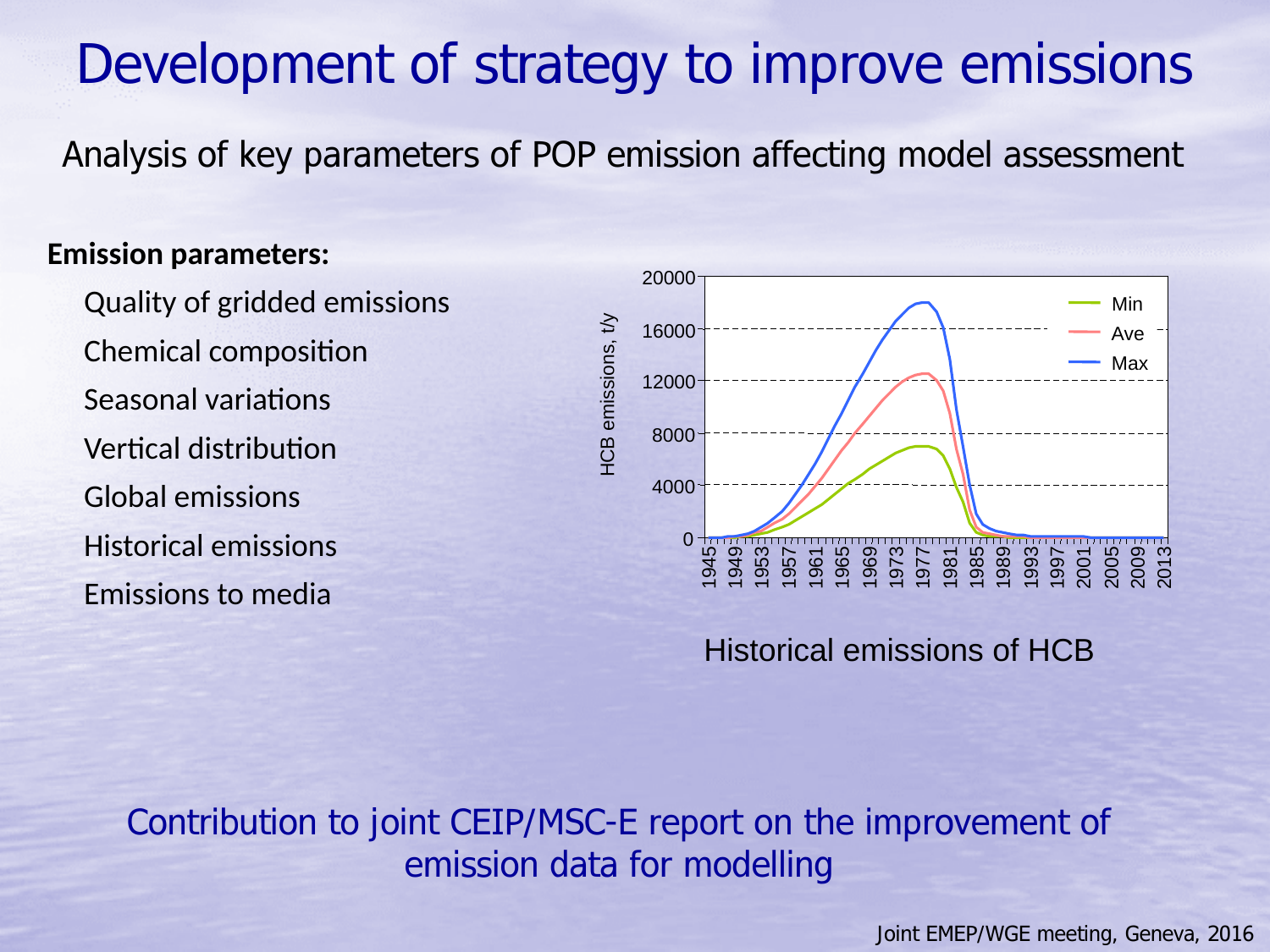

Development of strategy to improve emissions
Analysis of key parameters of POP emission affecting model assessment
Emission parameters:
	Quality of gridded emissions
	Chemical composition
	Seasonal variations
	Vertical distribution
	Global emissions
	Historical emissions
	Emissions to media

20000

Min

16000
Ave

Max

12000

HCB emissions, t/y
8000

4000

0

1945
1949
1953
1957
1961
1965
1969
1973
1977
1981
1985
1989
1993
1997
2001
2005
2009
2013
Historical emissions of HCB
Contribution to joint CEIP/MSC-E report on the improvement of emission data for modelling